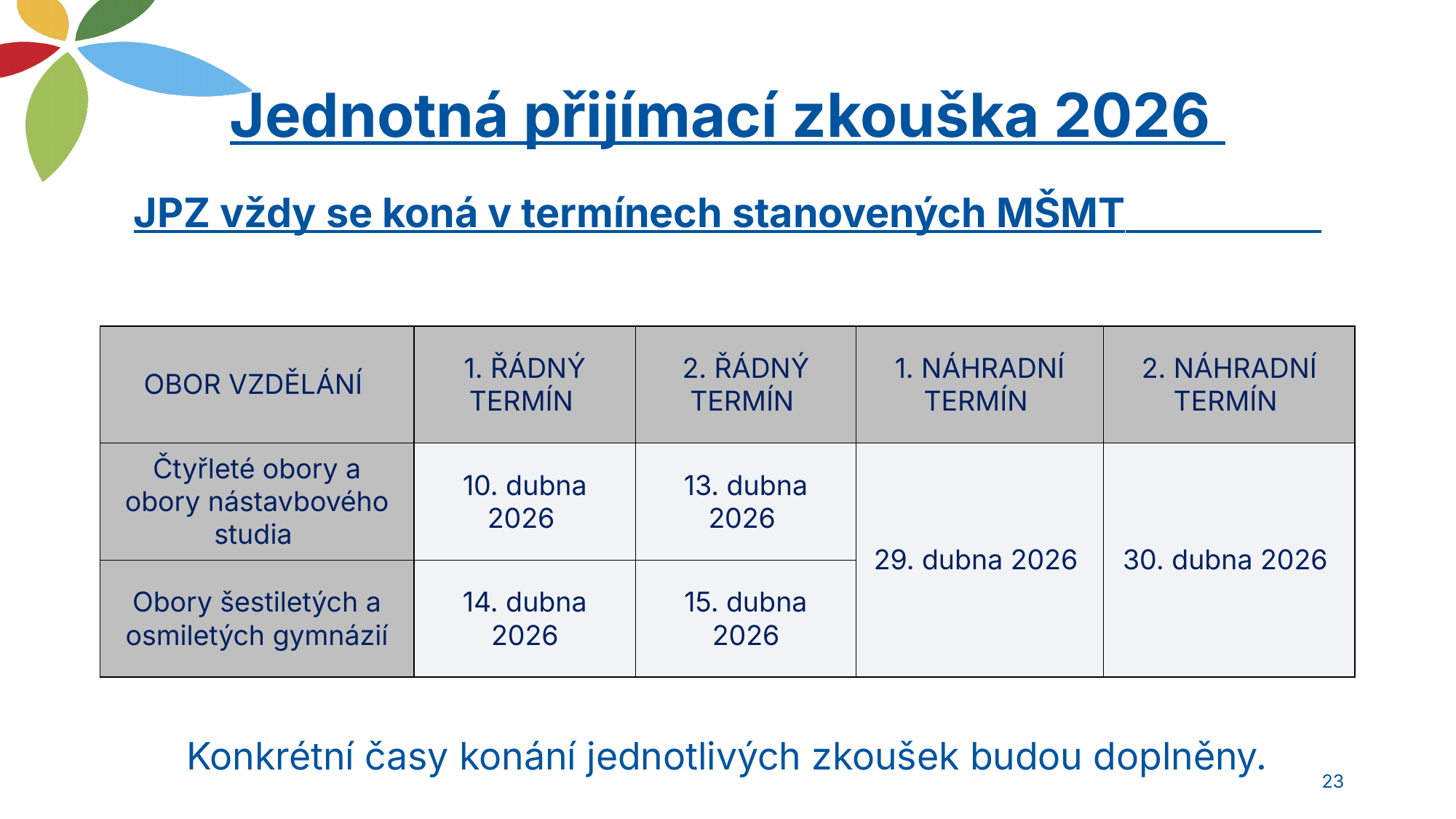

# Jednotná přijímací zkouška 2026
JPZ vždy se koná v termínech stanovených MŠMT

Konkrétní časy konání jednotlivých zkoušek budou doplněny.

| OBOR VZDĚLÁNÍ | 1. ŘÁDNÝ TERMÍN | 2. ŘÁDNÝ TERMÍN | 1. NÁHRADNÍ TERMÍN | 2. NÁHRADNÍ TERMÍN |
| --- | --- | --- | --- | --- |
| Čtyřleté obory a obory nástavbového studia | 10. dubna 2026 | 13. dubna 2026 | 29. dubna 2026 | 30. dubna 2026 |
| Obory šestiletých a osmiletých gymnázií | 14. dubna 2026 | 15. dubna 2026 |  |  |
23